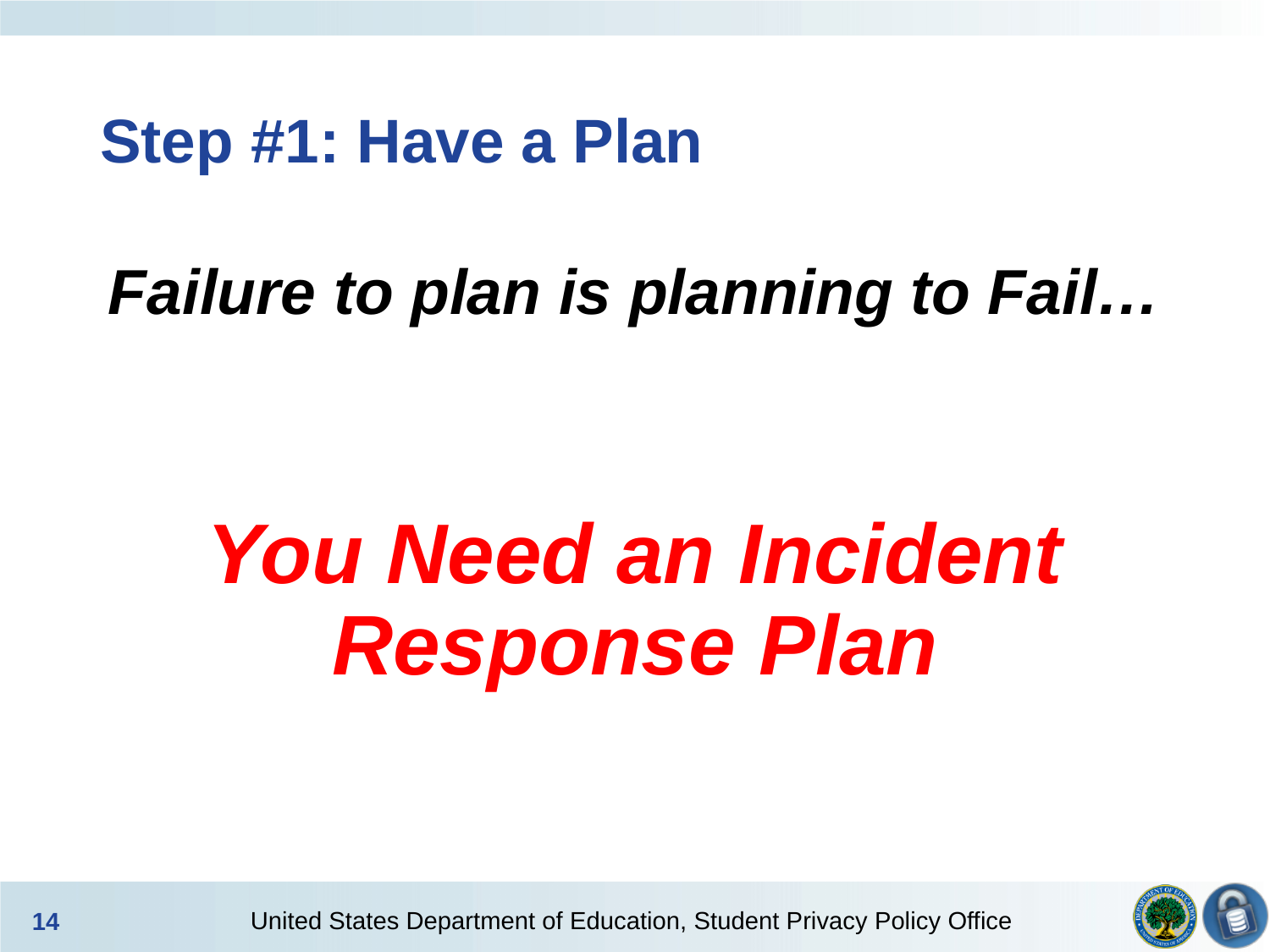

# Step #1: Have a Plan
Failure to plan is planning to Fail…

You Need an Incident Response Plan